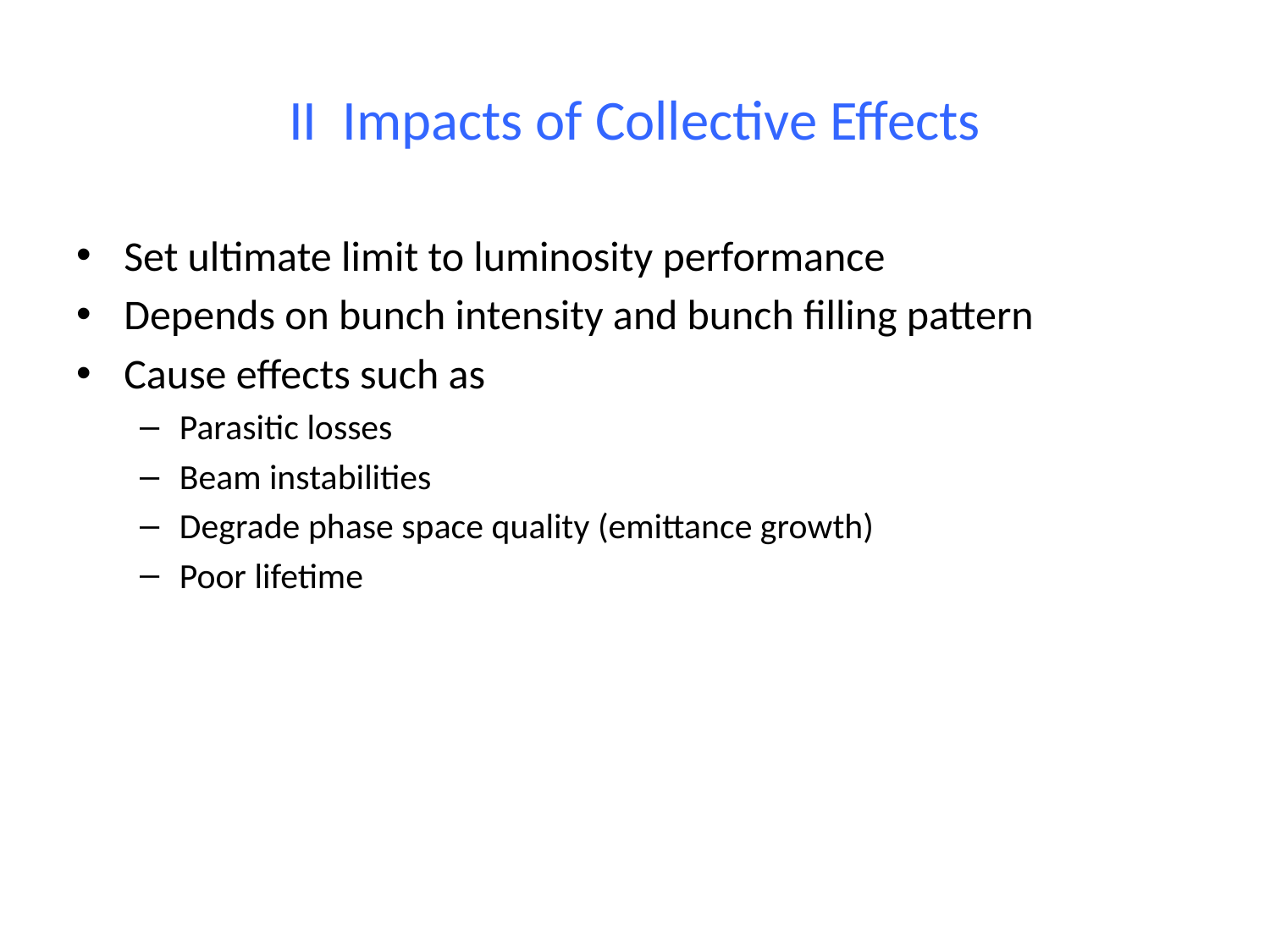

# II  Impacts of Collective Effects
Set ultimate limit to luminosity performance
Depends on bunch intensity and bunch filling pattern
Cause effects such as
Parasitic losses
Beam instabilities
Degrade phase space quality (emittance growth)
Poor lifetime